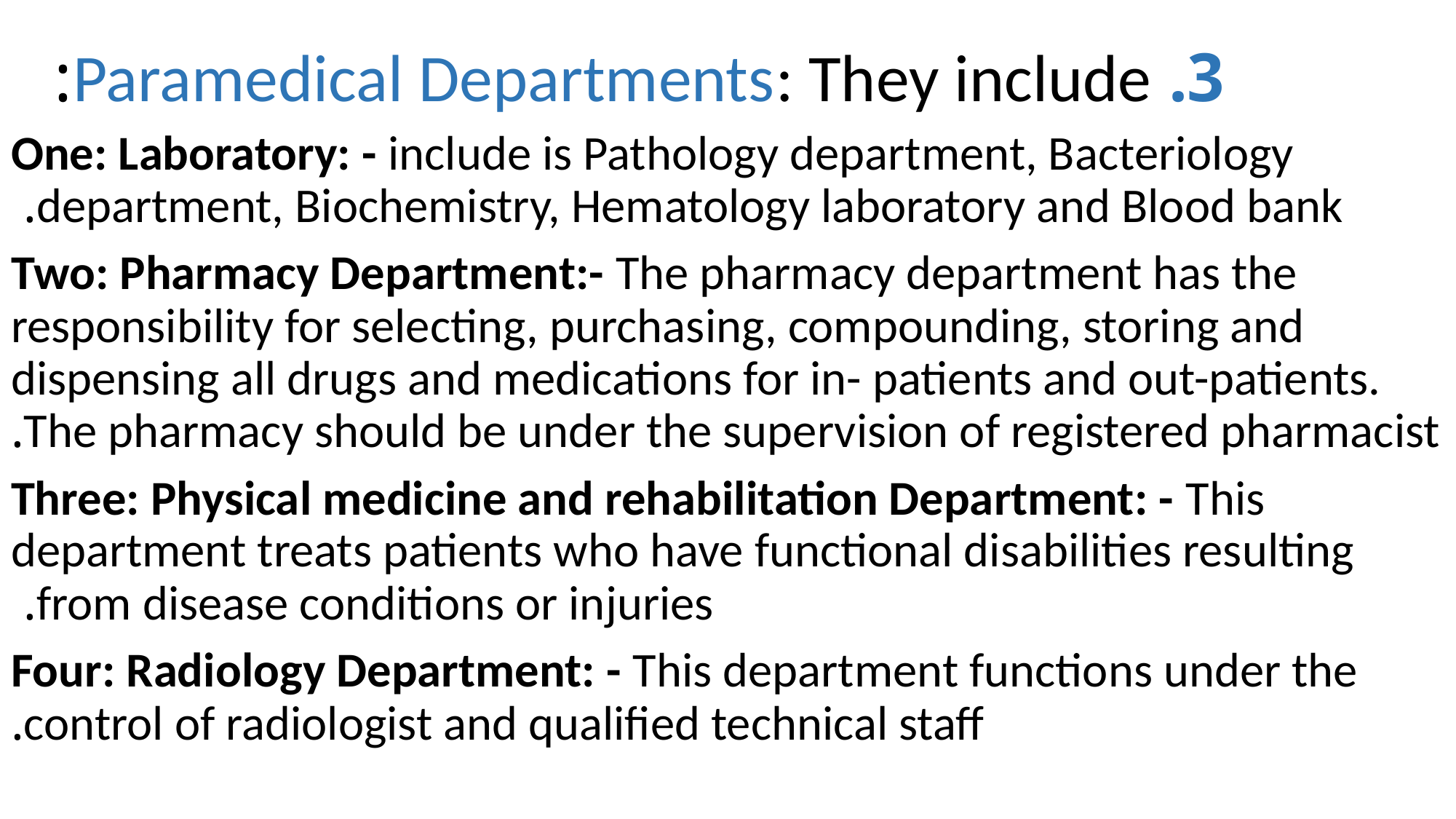

# 3. Paramedical Departments: They include:
One: Laboratory: - include is Pathology department, Bacteriology department, Biochemistry, Hematology laboratory and Blood bank.
Two: Pharmacy Department:- The pharmacy department has the responsibility for selecting, purchasing, compounding, storing and dispensing all drugs and medications for in- patients and out-patients. The pharmacy should be under the supervision of registered pharmacist.
Three: Physical medicine and rehabilitation Department: - This department treats patients who have functional disabilities resulting from disease conditions or injuries.
Four: Radiology Department: - This department functions under the control of radiologist and qualified technical staff.